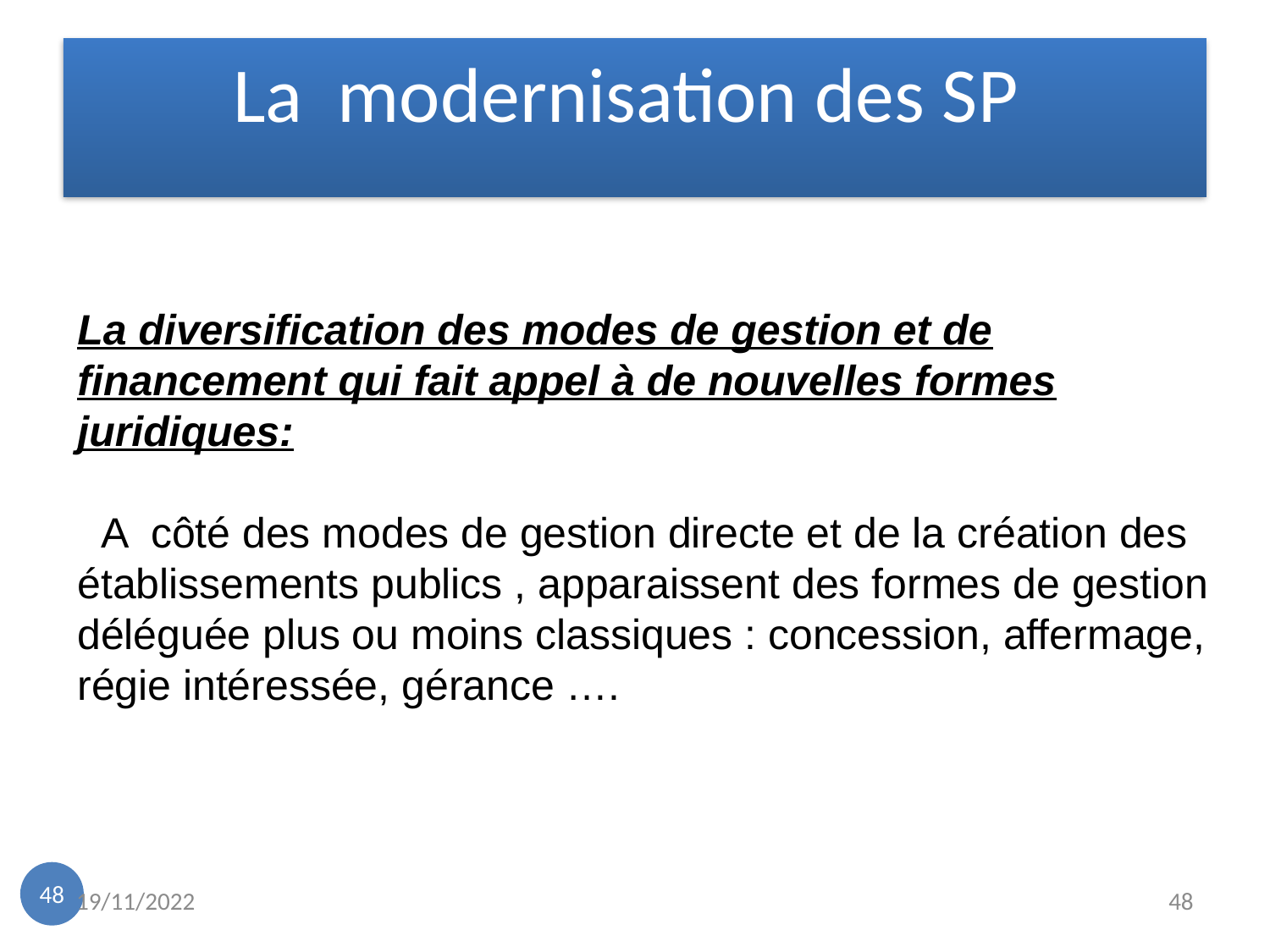

La  modernisation des SP

La diversification des modes de gestion et de financement qui fait appel à de nouvelles formes juridiques:

  A  côté des modes de gestion directe et de la création des établissements publics , apparaissent des formes de gestion déléguée plus ou moins classiques : concession, affermage, régie intéressée, gérance ….

48
19/11/2022
48